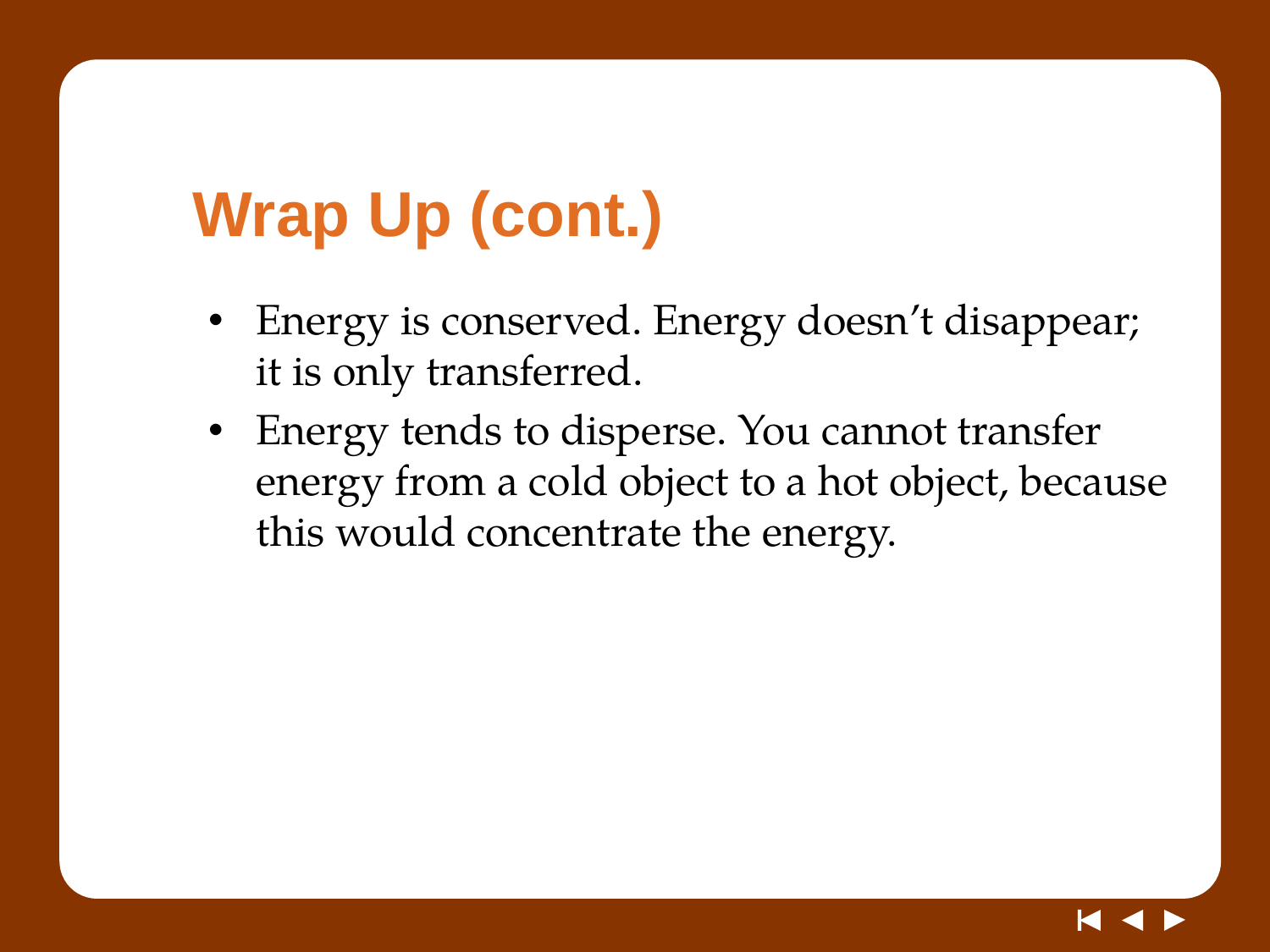

# Wrap Up (cont.)
Energy is conserved. Energy doesn’t disappear; it is only transferred.
Energy tends to disperse. You cannot transfer energy from a cold object to a hot object, because this would concentrate the energy.